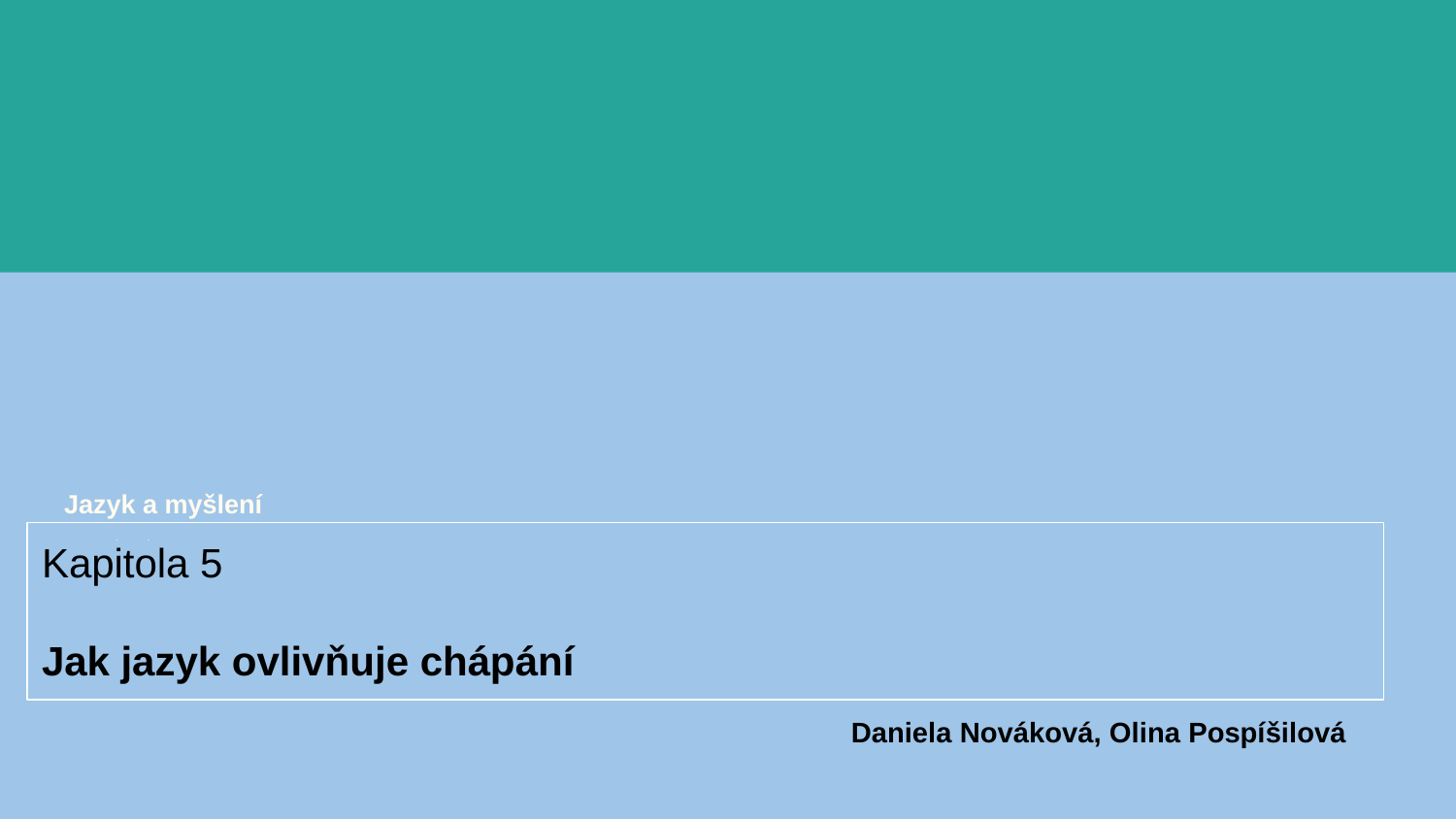

# Jazyk a myšlení

Matsumi Imai

Kapitola 5

Jak jazyk ovlivňuje chápání
Daniela Nováková, Olina Pospíšilová